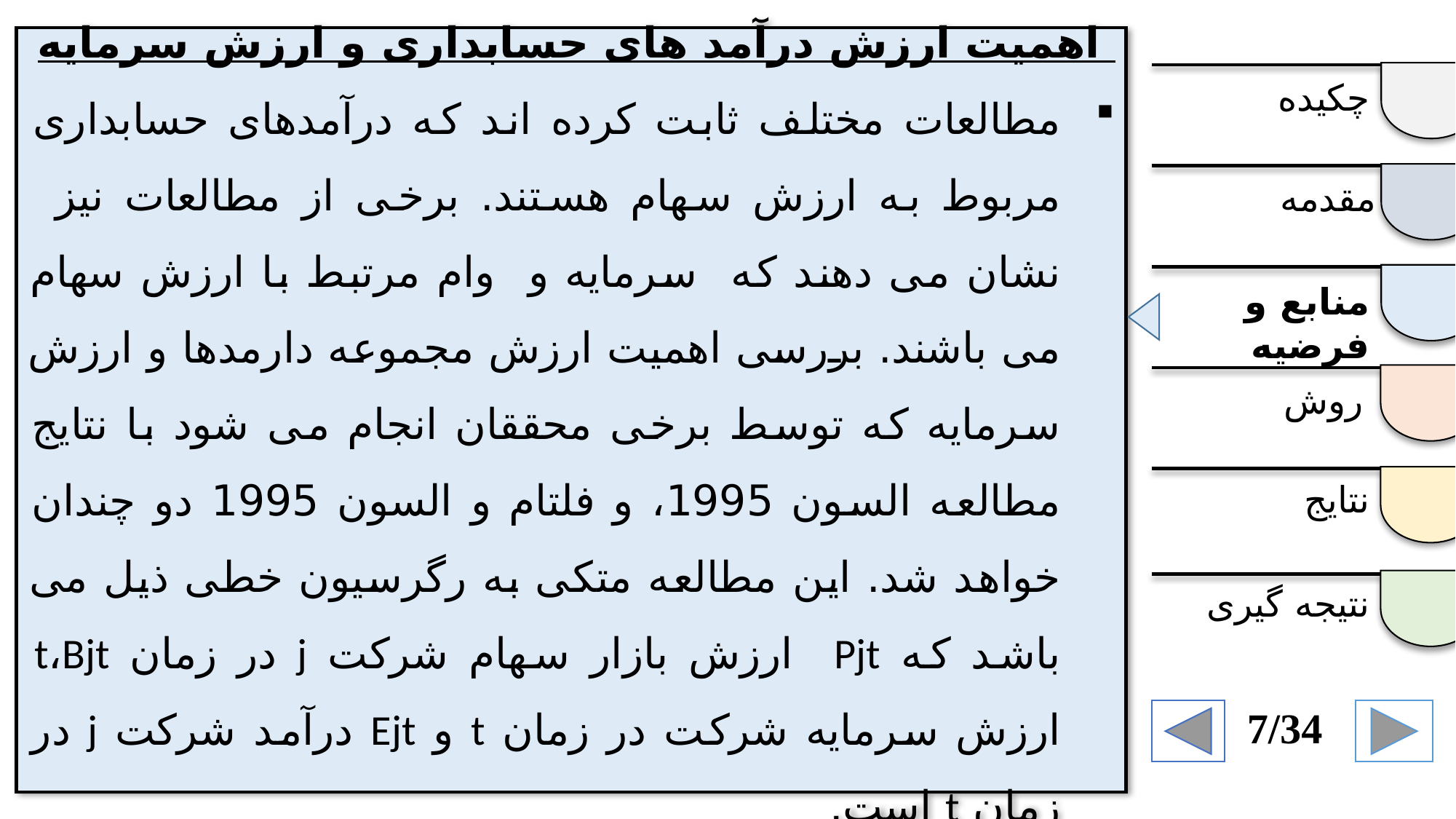

اهمیت ارزش درآمد های حسابداری و ارزش سرمایه
مطالعات مختلف ثابت کرده اند که درآمدهای حسابداری مربوط به ارزش سهام هستند. برخی از مطالعات نیز  نشان می دهند که  سرمایه و  وام مرتبط با ارزش سهام می باشند. بررسی اهمیت ارزش مجموعه دارمدها و ارزش سرمایه که توسط برخی محققان انجام می شود با نتایج مطالعه السون 1995، و فلتام و السون 1995 دو چندان خواهد شد. این مطالعه متکی به رگرسیون خطی ذیل می باشد که Pjt  ارزش بازار سهام شرکت j در زمان t،Bjt ارزش سرمایه شرکت در زمان t و Ejt درآمد شرکت j در زمان t است.

چکیده

مقدمه

منابع و فرضیه

روش

نتایج

نتیجه گیری
7/34